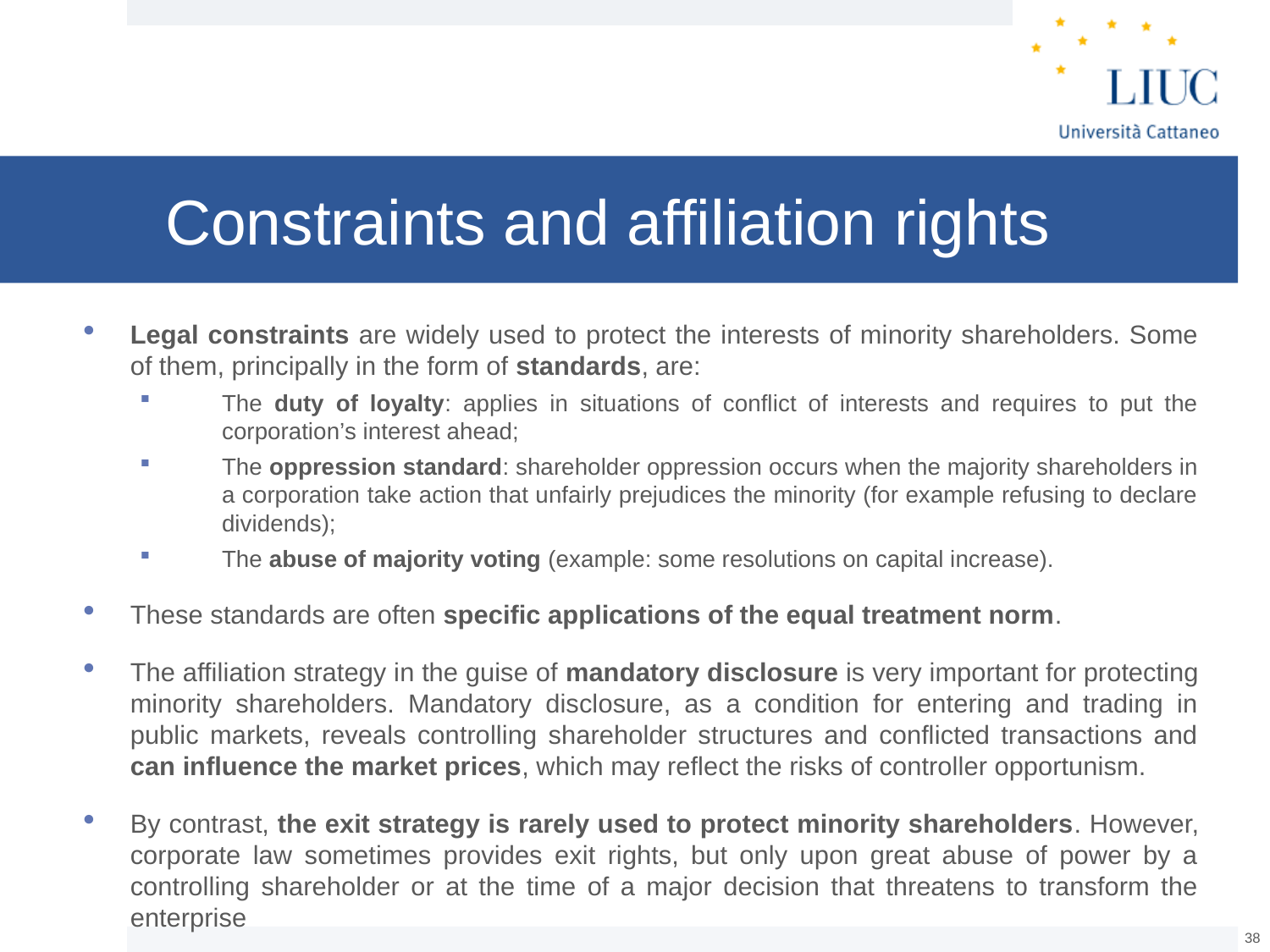

# Constraints and affiliation rights
Legal constraints are widely used to protect the interests of minority shareholders. Some of them, principally in the form of standards, are:
The duty of loyalty: applies in situations of conflict of interests and requires to put the corporation’s interest ahead;
The oppression standard: shareholder oppression occurs when the majority shareholders in a corporation take action that unfairly prejudices the minority (for example refusing to declare dividends);
The abuse of majority voting (example: some resolutions on capital increase).
These standards are often specific applications of the equal treatment norm.
The affiliation strategy in the guise of mandatory disclosure is very important for protecting minority shareholders. Mandatory disclosure, as a condition for entering and trading in public markets, reveals controlling shareholder structures and conflicted transactions and can influence the market prices, which may reflect the risks of controller opportunism.
By contrast, the exit strategy is rarely used to protect minority shareholders. However, corporate law sometimes provides exit rights, but only upon great abuse of power by a controlling shareholder or at the time of a major decision that threatens to transform the enterprise
38